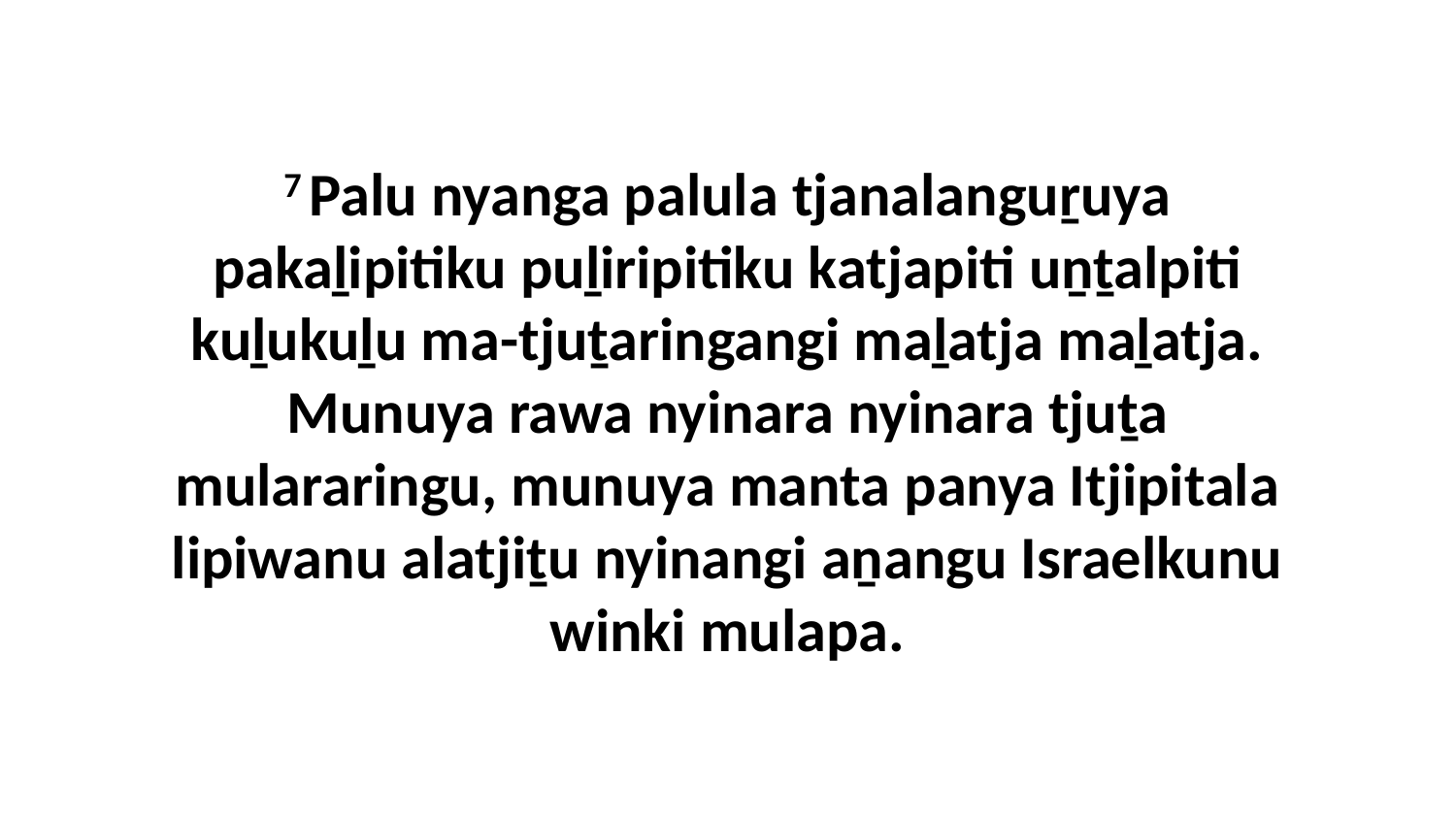

7 Palu nyanga palula tjanalanguṟuya pakaḻipitiku puḻiripitiku katjapiti uṉṯalpiti kuḻukuḻu ma-tjuṯaringangi maḻatja maḻatja. Munuya rawa nyinara nyinara tjuṯa mulararingu, munuya manta panya Itjipitala lipiwanu alatjiṯu nyinangi aṉangu Israelkunu winki mulapa.